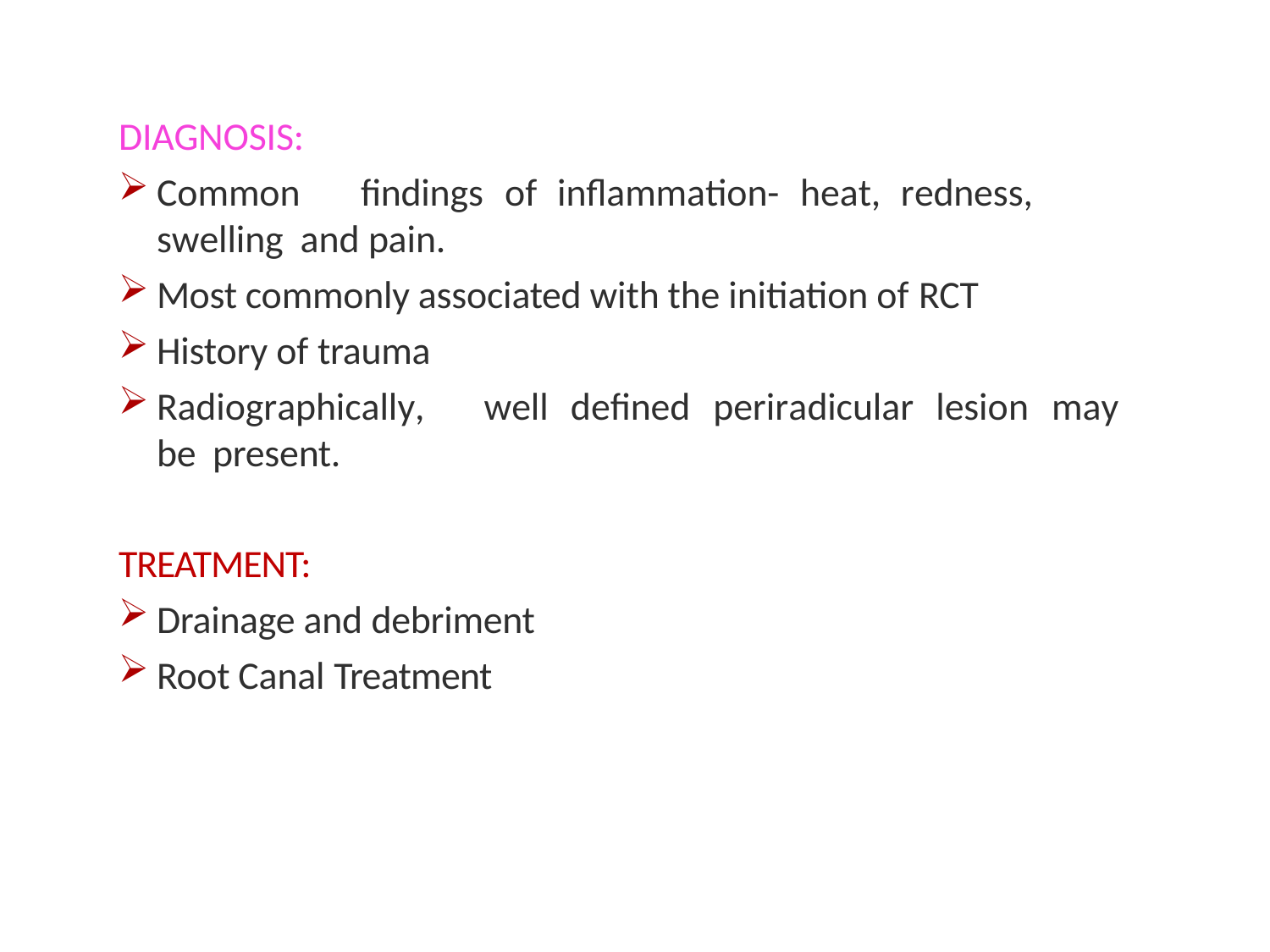

DIAGNOSIS:
Common	findings	of	inflammation-	heat,	redness,	swelling  and pain.
Most commonly associated with the initiation of RCT
History of trauma
Radiographically,	well	defined	periradicular	lesion	may	be  present.

TREATMENT:
Drainage and debriment
Root Canal Treatment